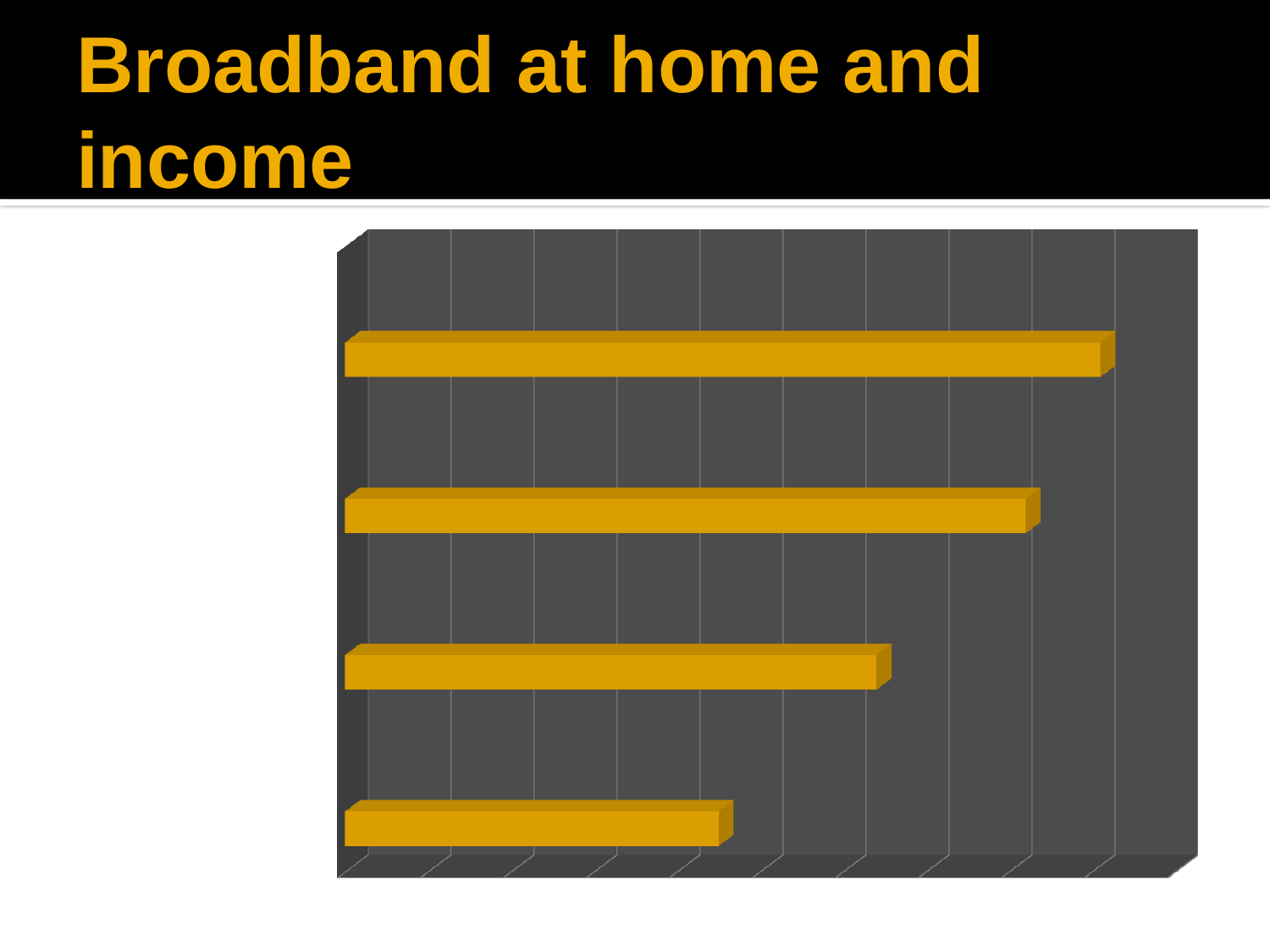

# Broadband at home and income

[unsupported chart]